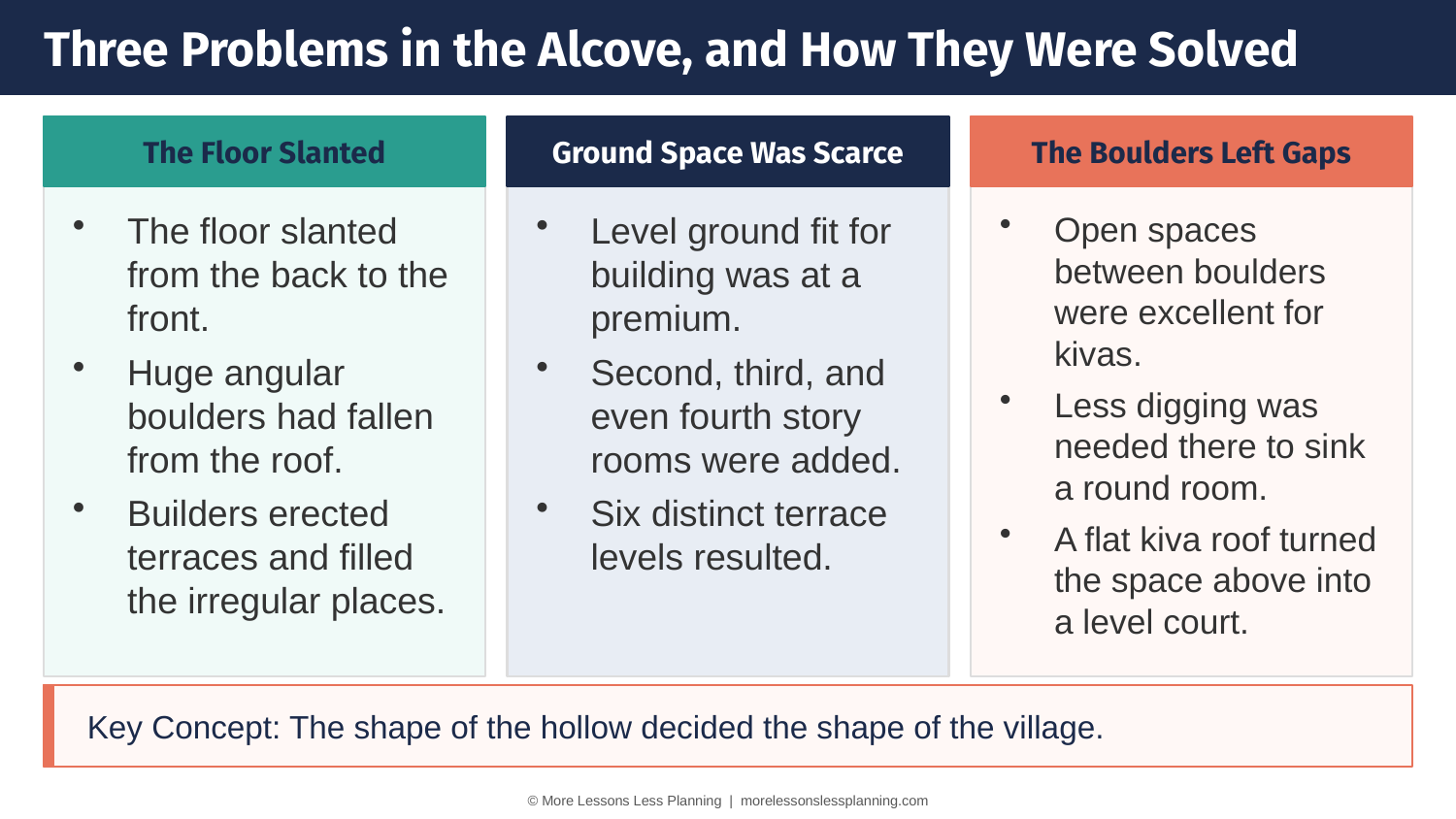

Three Problems in the Alcove, and How They Were Solved

The Floor Slanted

Ground Space Was Scarce

The Boulders Left Gaps
The floor slanted from the back to the front.
Huge angular boulders had fallen from the roof.
Builders erected terraces and filled the irregular places.
Level ground fit for building was at a premium.
Second, third, and even fourth story rooms were added.
Six distinct terrace levels resulted.
Open spaces between boulders were excellent for kivas.
Less digging was needed there to sink a round room.
A flat kiva roof turned the space above into a level court.

Key Concept: The shape of the hollow decided the shape of the village.
© More Lessons Less Planning  |  morelessonslessplanning.com